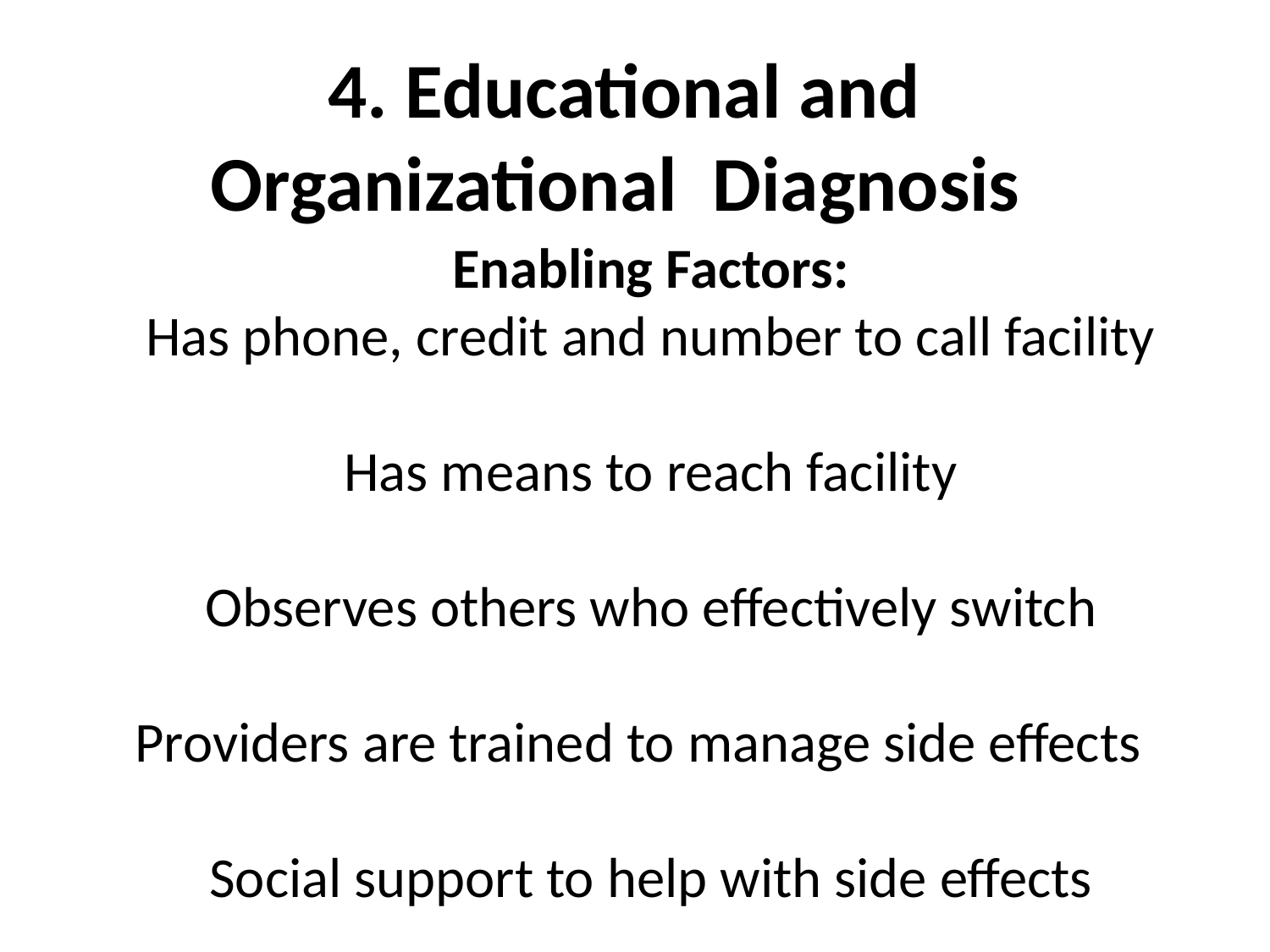

# 4. Educational and Organizational  Diagnosis
Enabling Factors:
Has phone, credit and number to call facility

Has means to reach facility

Observes others who effectively switch

Providers are trained to manage side effects

Social support to help with side effects